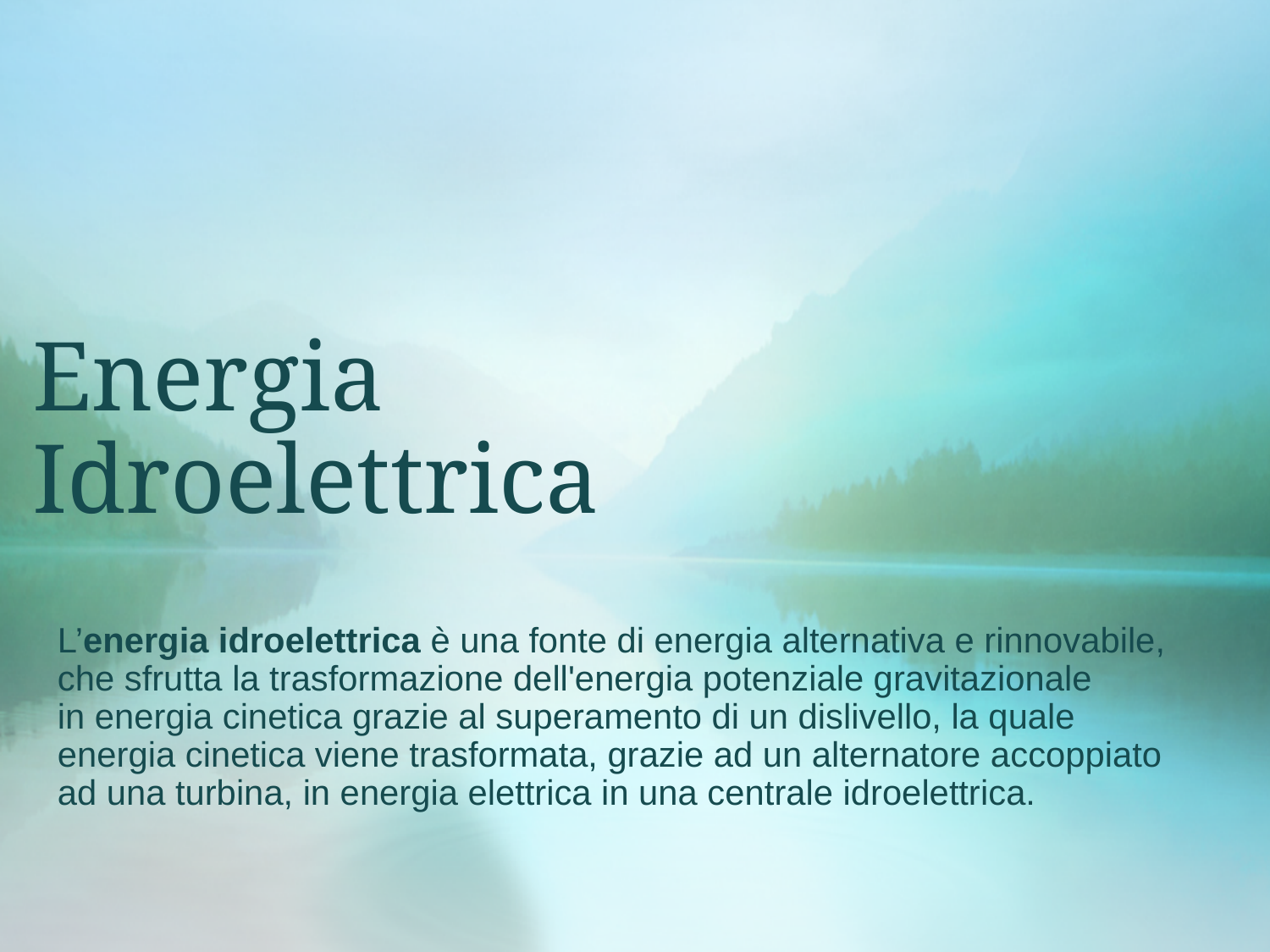

# Energia Idroelettrica
L’energia idroelettrica è una fonte di energia alternativa e rinnovabile, che sfrutta la trasformazione dell'energia potenziale gravitazionale in energia cinetica grazie al superamento di un dislivello, la quale energia cinetica viene trasformata, grazie ad un alternatore accoppiato ad una turbina, in energia elettrica in una centrale idroelettrica.